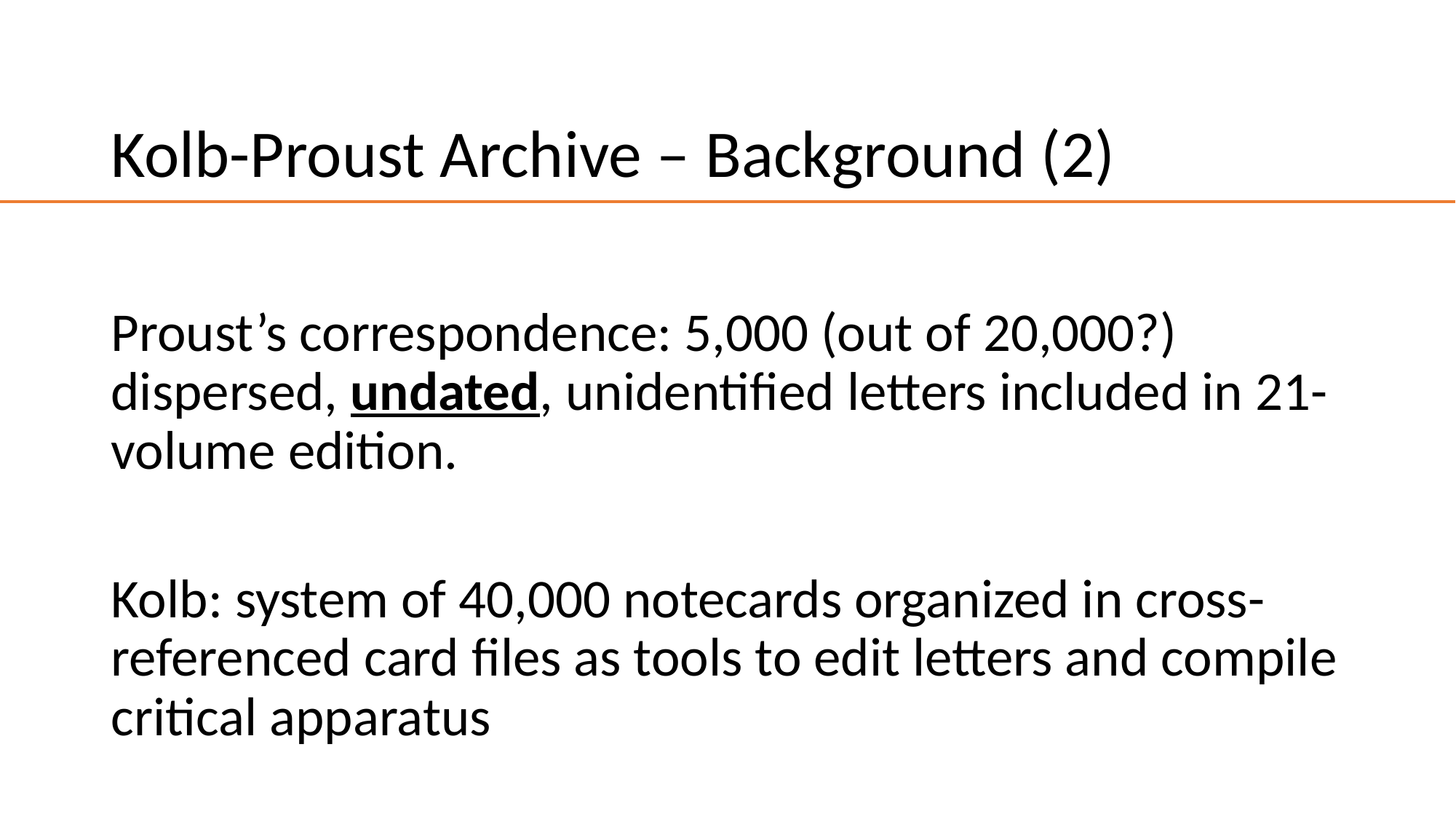

# Kolb-Proust Archive – Background (2)

Proust’s correspondence: 5,000 (out of 20,000?) dispersed, undated, unidentified letters included in 21-volume edition.

Kolb: system of 40,000 notecards organized in cross-referenced card files as tools to edit letters and compile critical apparatus